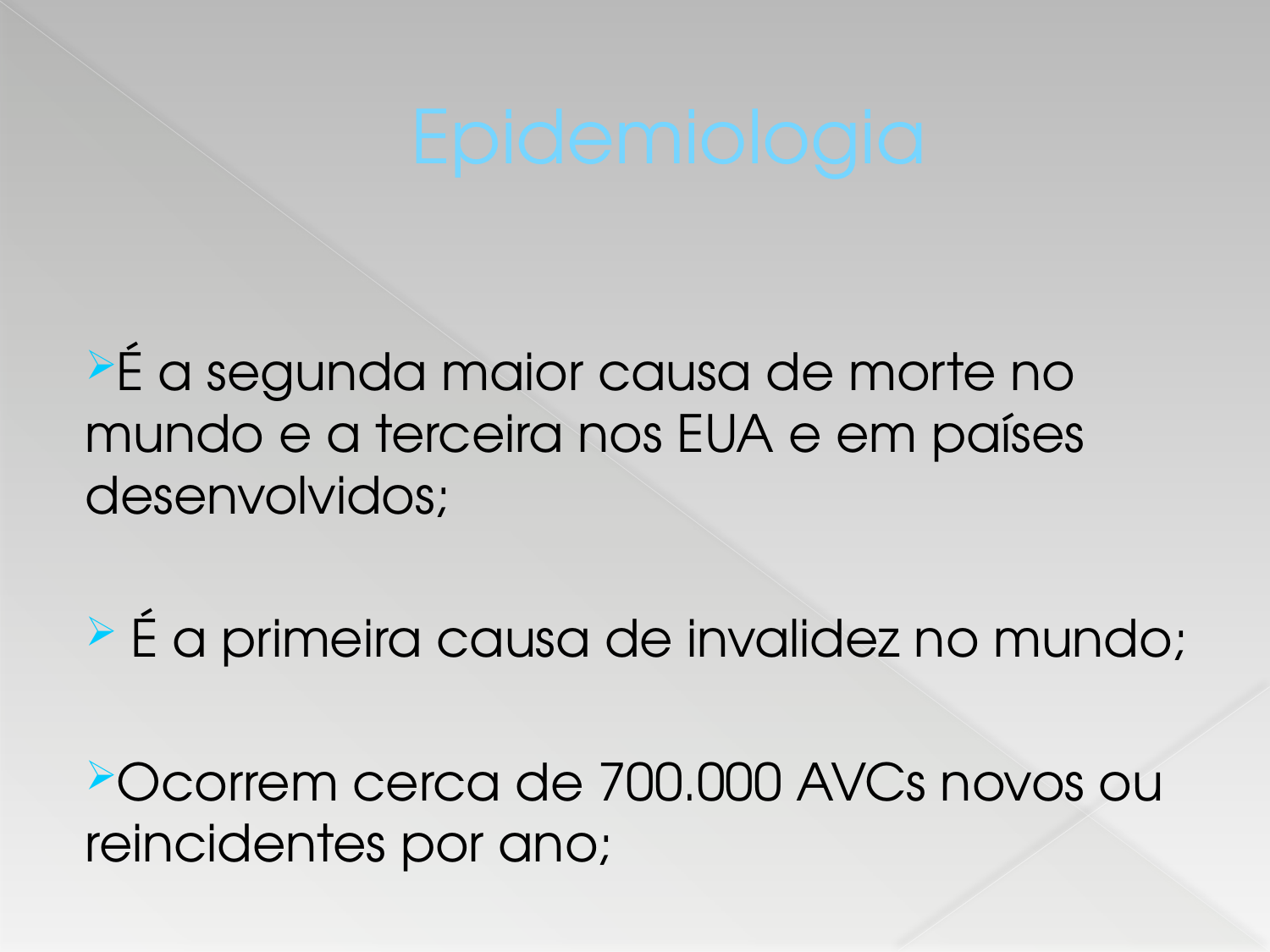

# Epidemiologia

É a segunda maior causa de morte no mundo e a terceira nos EUA e em países desenvolvidos;

 É a primeira causa de invalidez no mundo;

Ocorrem cerca de 700.000 AVCs novos ou reincidentes por ano;